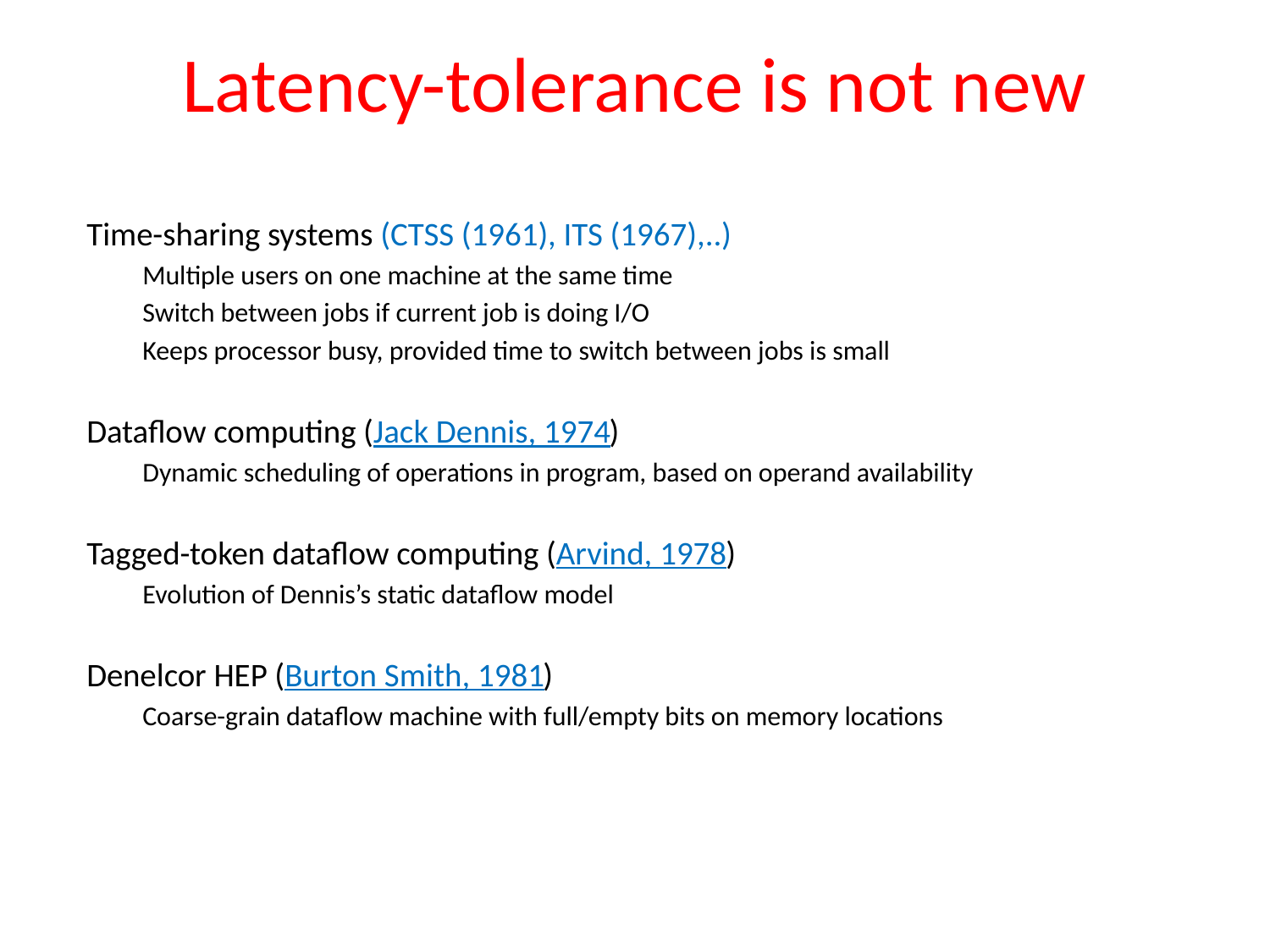

# Latency-tolerance is not new
Time-sharing systems (CTSS (1961), ITS (1967),..)
Multiple users on one machine at the same time
Switch between jobs if current job is doing I/O
Keeps processor busy, provided time to switch between jobs is small

Dataflow computing (Jack Dennis, 1974)
Dynamic scheduling of operations in program, based on operand availability

Tagged-token dataflow computing (Arvind, 1978)
Evolution of Dennis’s static dataflow model

Denelcor HEP (Burton Smith, 1981)
Coarse-grain dataflow machine with full/empty bits on memory locations